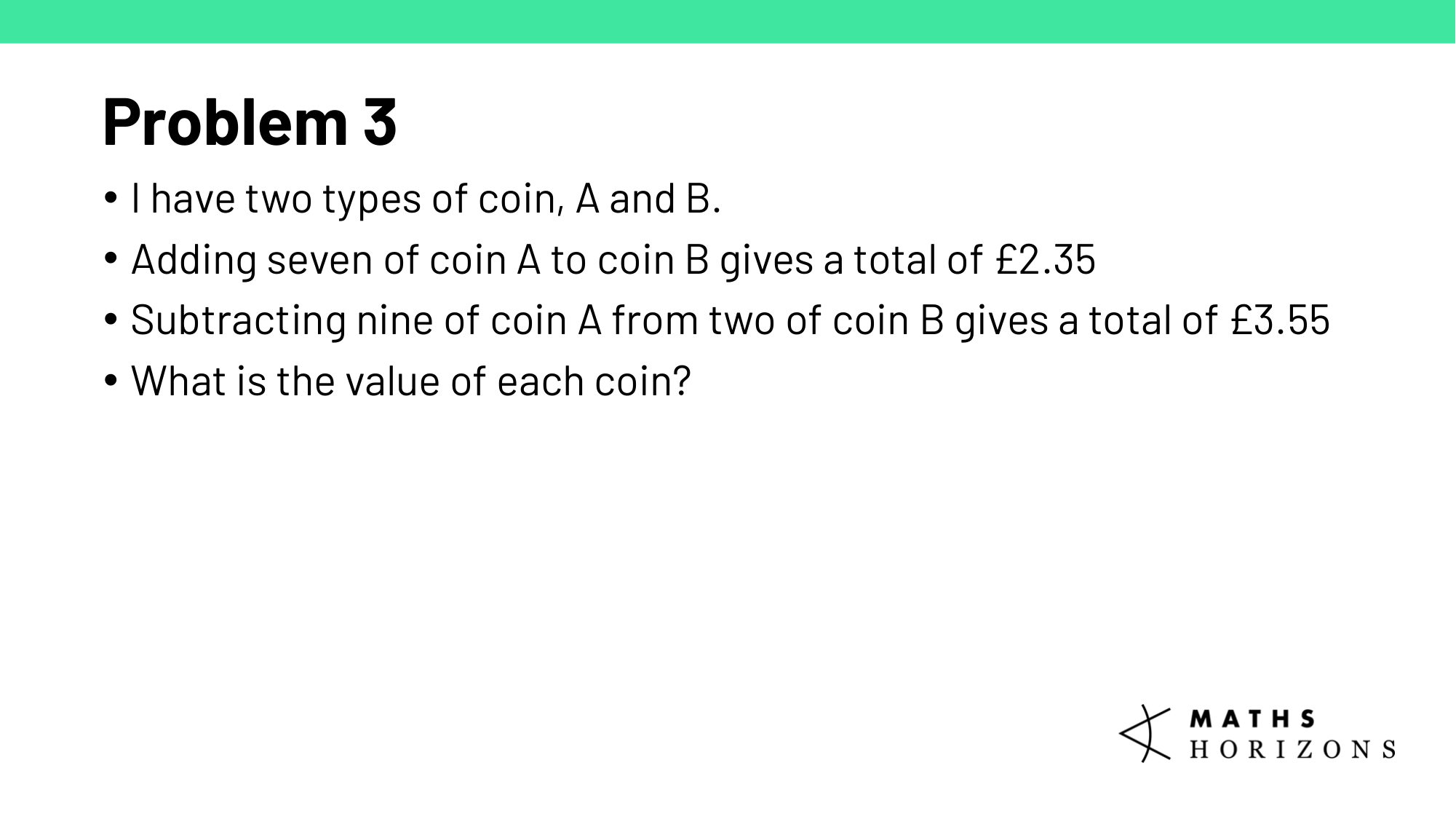

Problem 3
I have two types of coin, A and B.
Adding seven of coin A to coin B gives a total of £2.35
Subtracting nine of coin A from two of coin B gives a total of £3.55
What is the value of each coin?